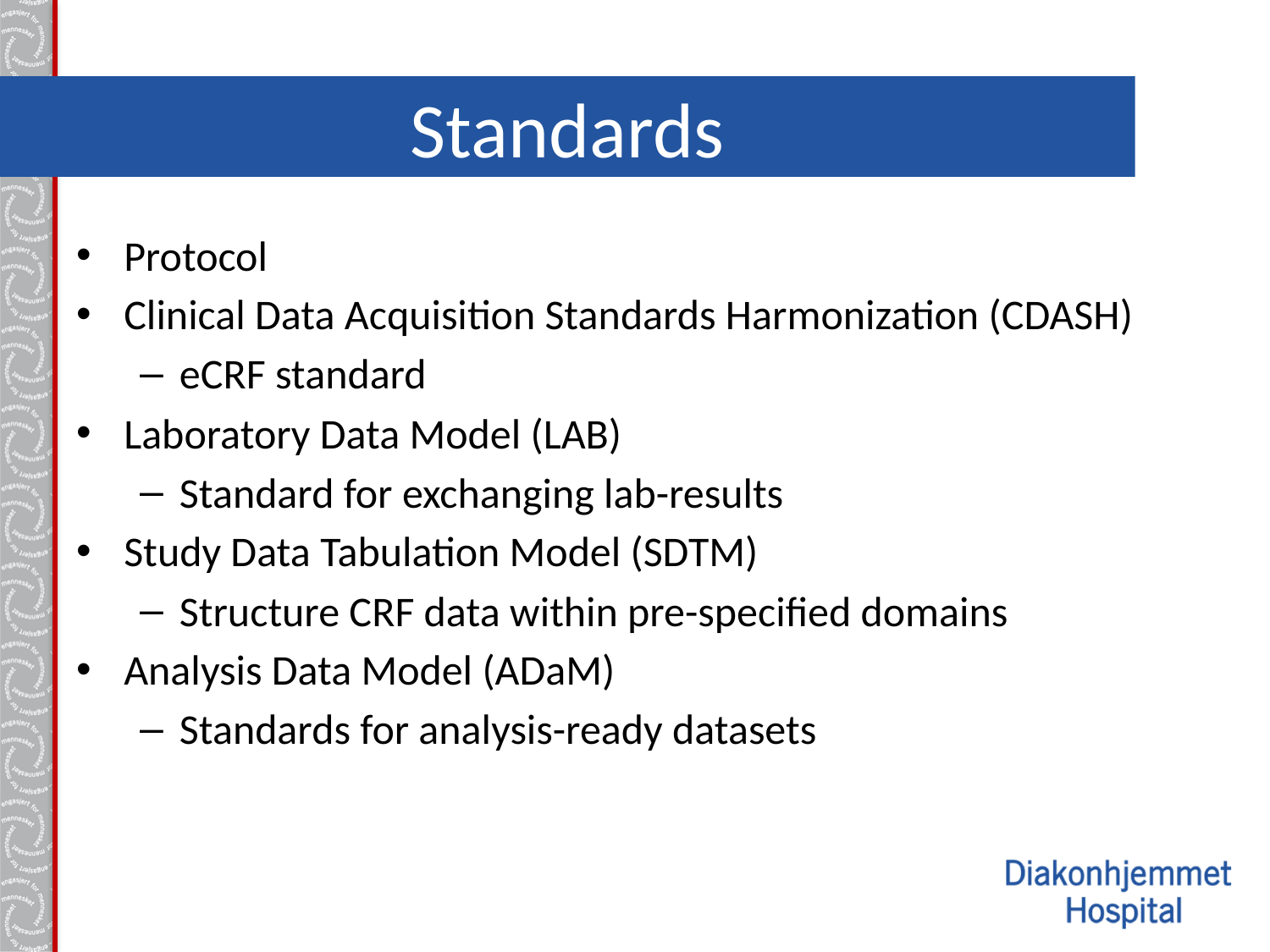

# Standards
Protocol
Clinical Data Acquisition Standards Harmonization (CDASH)
eCRF standard
Laboratory Data Model (LAB)
Standard for exchanging lab-results
Study Data Tabulation Model (SDTM)
Structure CRF data within pre-specified domains
Analysis Data Model (ADaM)
Standards for analysis-ready datasets